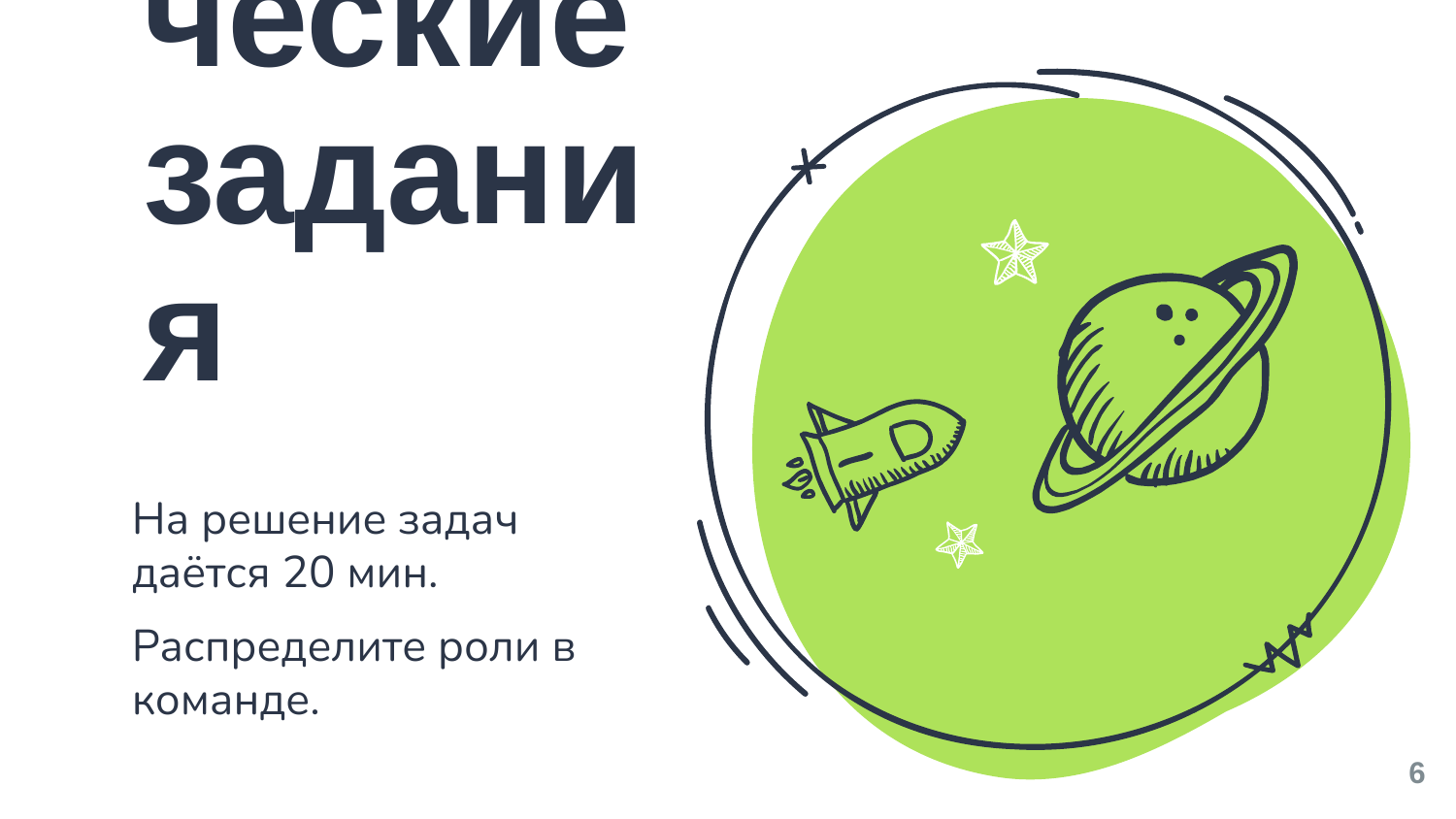

Практические задания

На решение задач даётся 20 мин.
Распределите роли в команде.

6